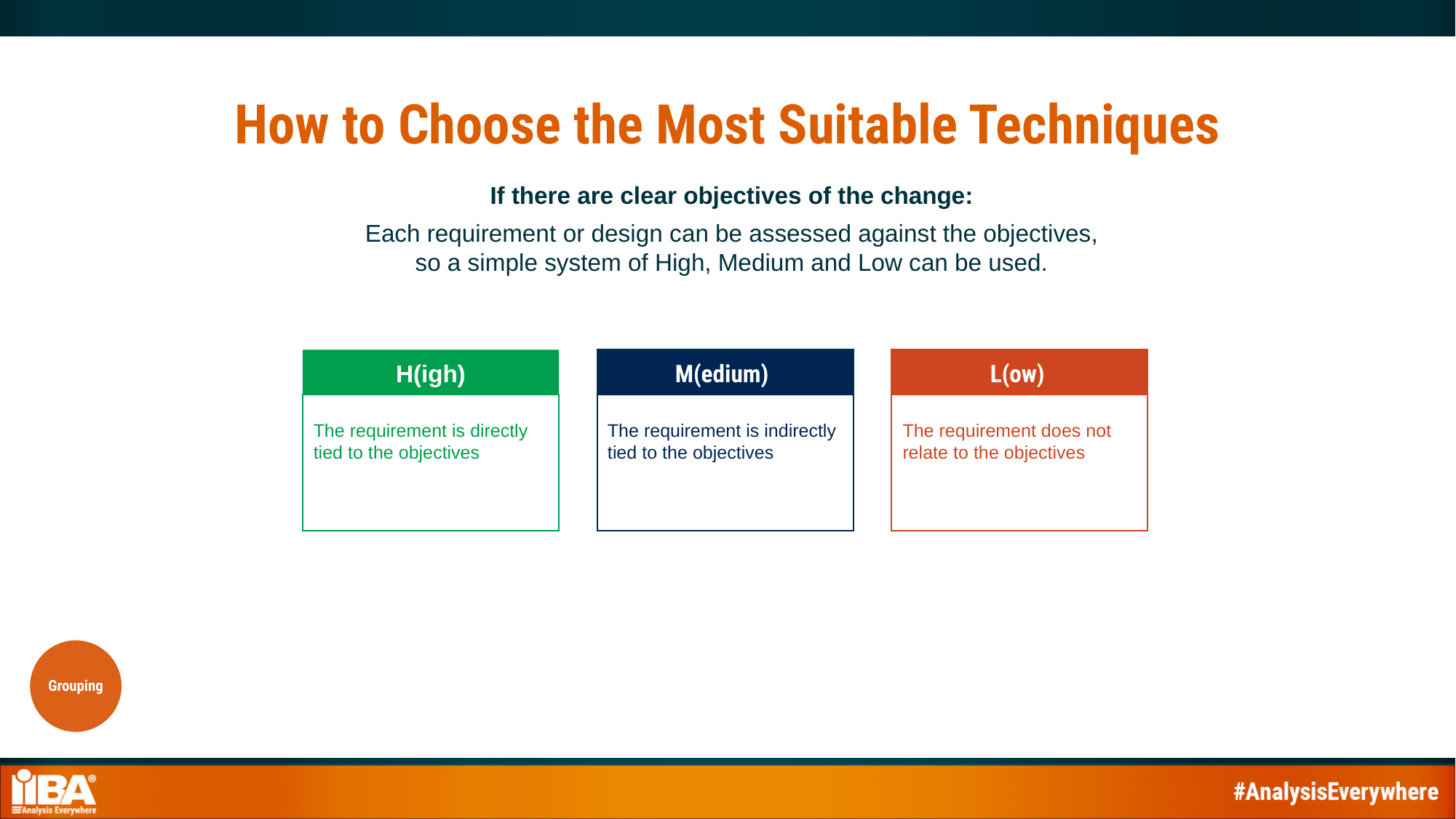

# How to Choose the Most Suitable Techniques
If there are clear objectives of the change:
Each requirement or design can be assessed against the objectives, so a simple system of High, Medium and Low can be used.

H(igh)

The requirement is directly tied to the objectives

M(edium)
The requirement is indirectly tied to the objectives

L(ow)
The requirement does not relate to the objectives

Grouping